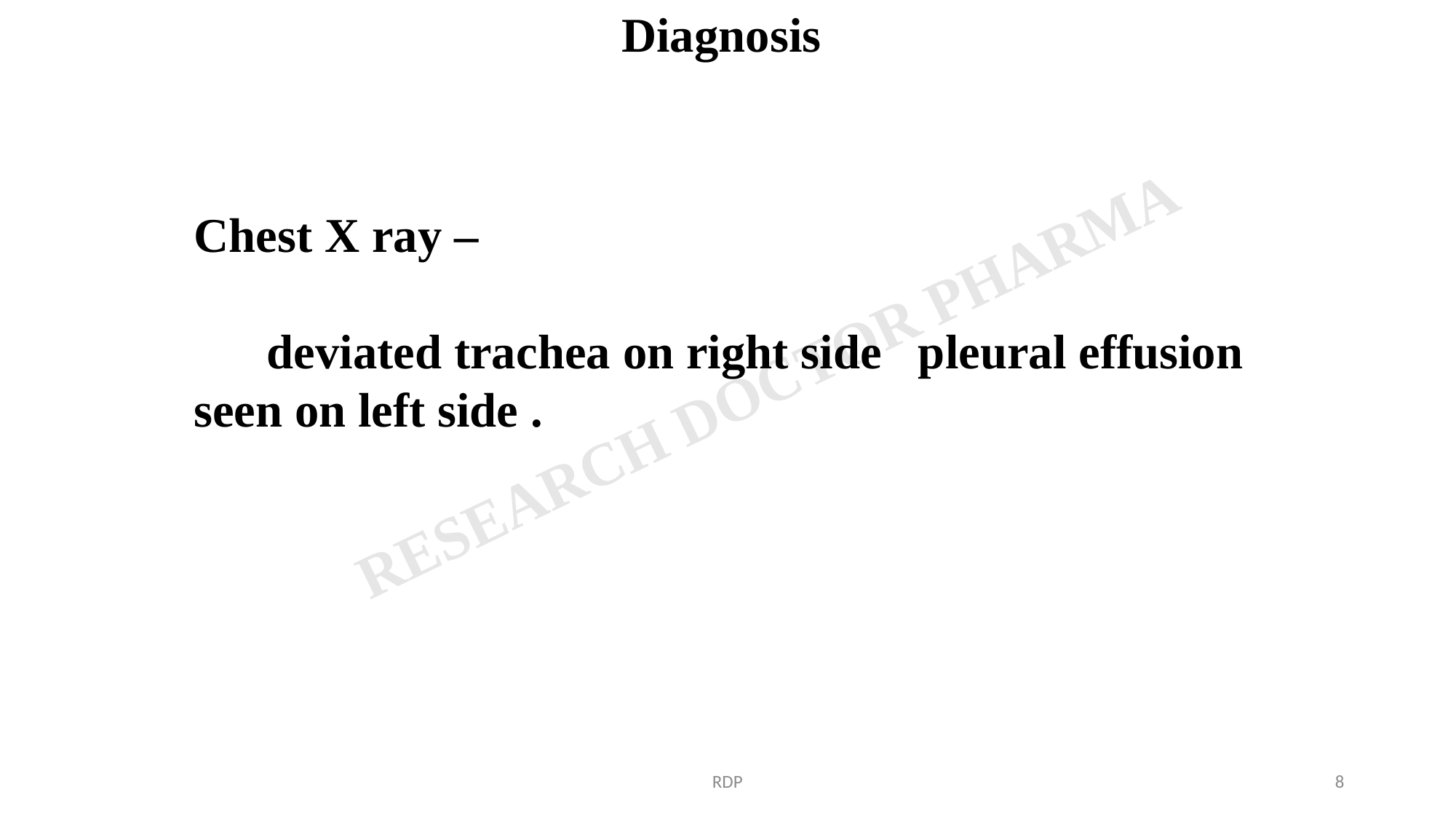

Diagnosis
Chest X ray –

      deviated trachea on right side   pleural effusion seen on left side .
RDP
8